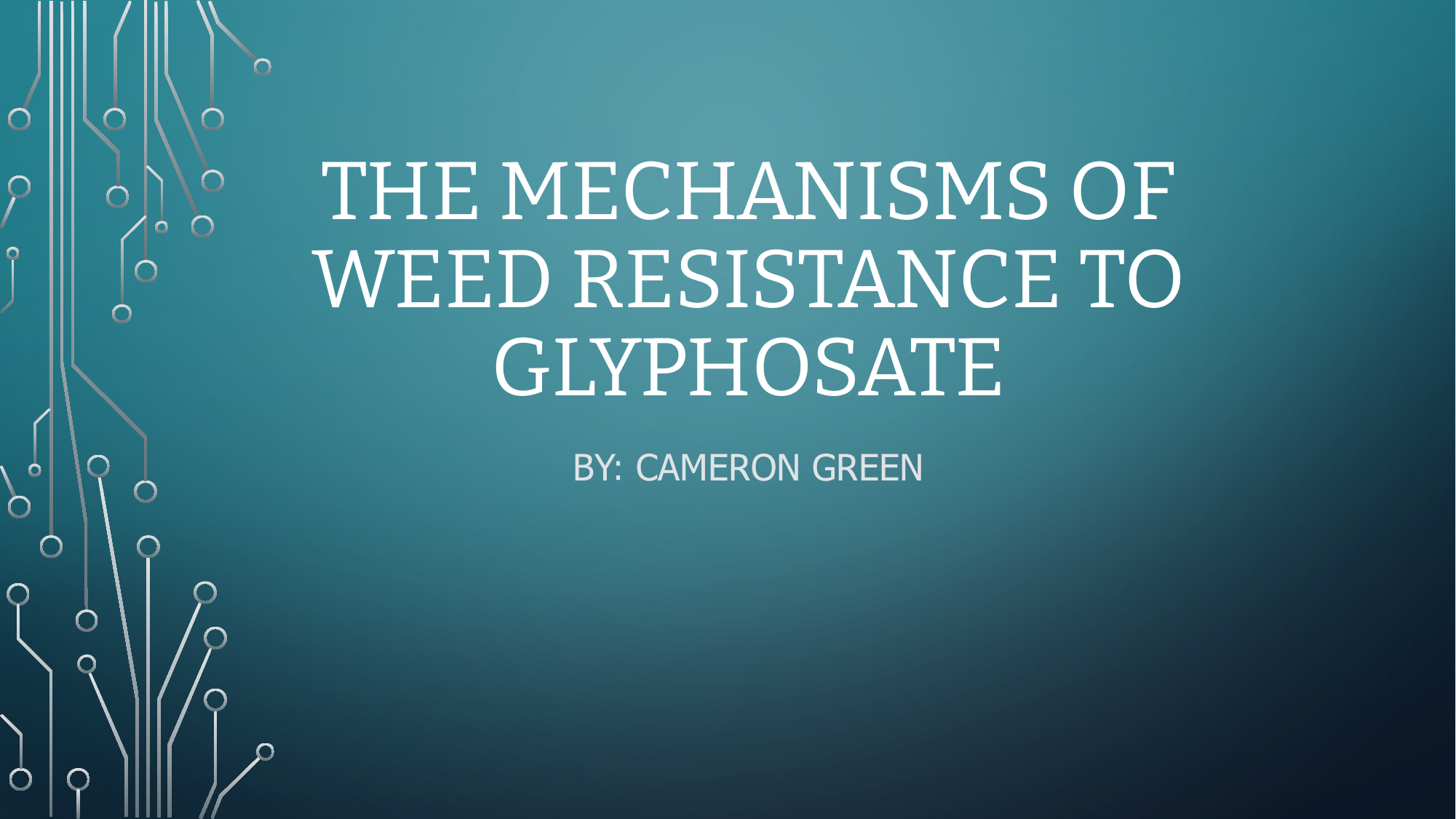

# The mechanisms of weed resistance to glyphosate
By: Cameron Green